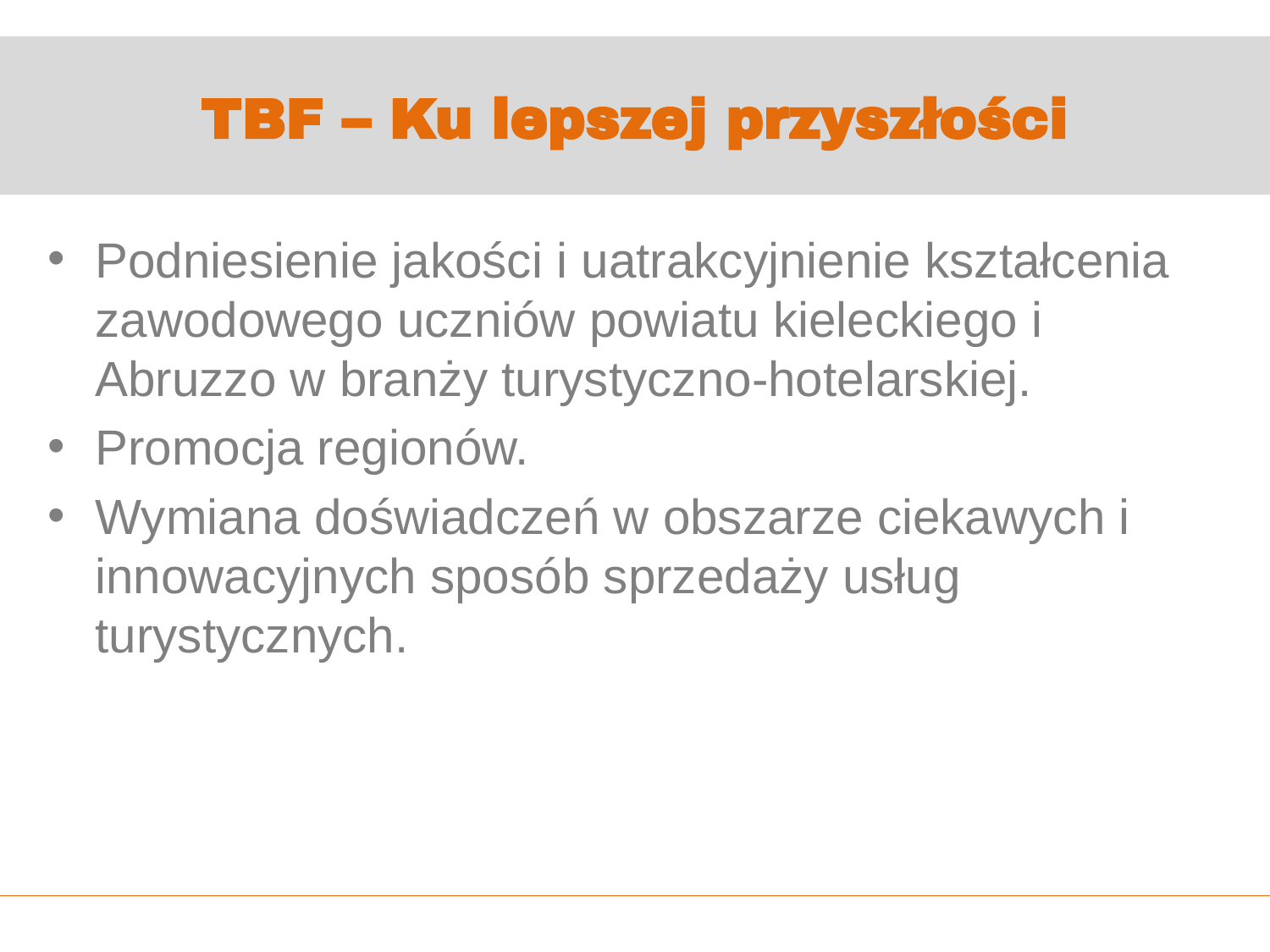

# TBF – Ku lepszej przyszłości
Podniesienie jakości i uatrakcyjnienie kształcenia zawodowego uczniów powiatu kieleckiego i Abruzzo w branży turystyczno-hotelarskiej.
Promocja regionów.
Wymiana doświadczeń w obszarze ciekawych i innowacyjnych sposób sprzedaży usług turystycznych.